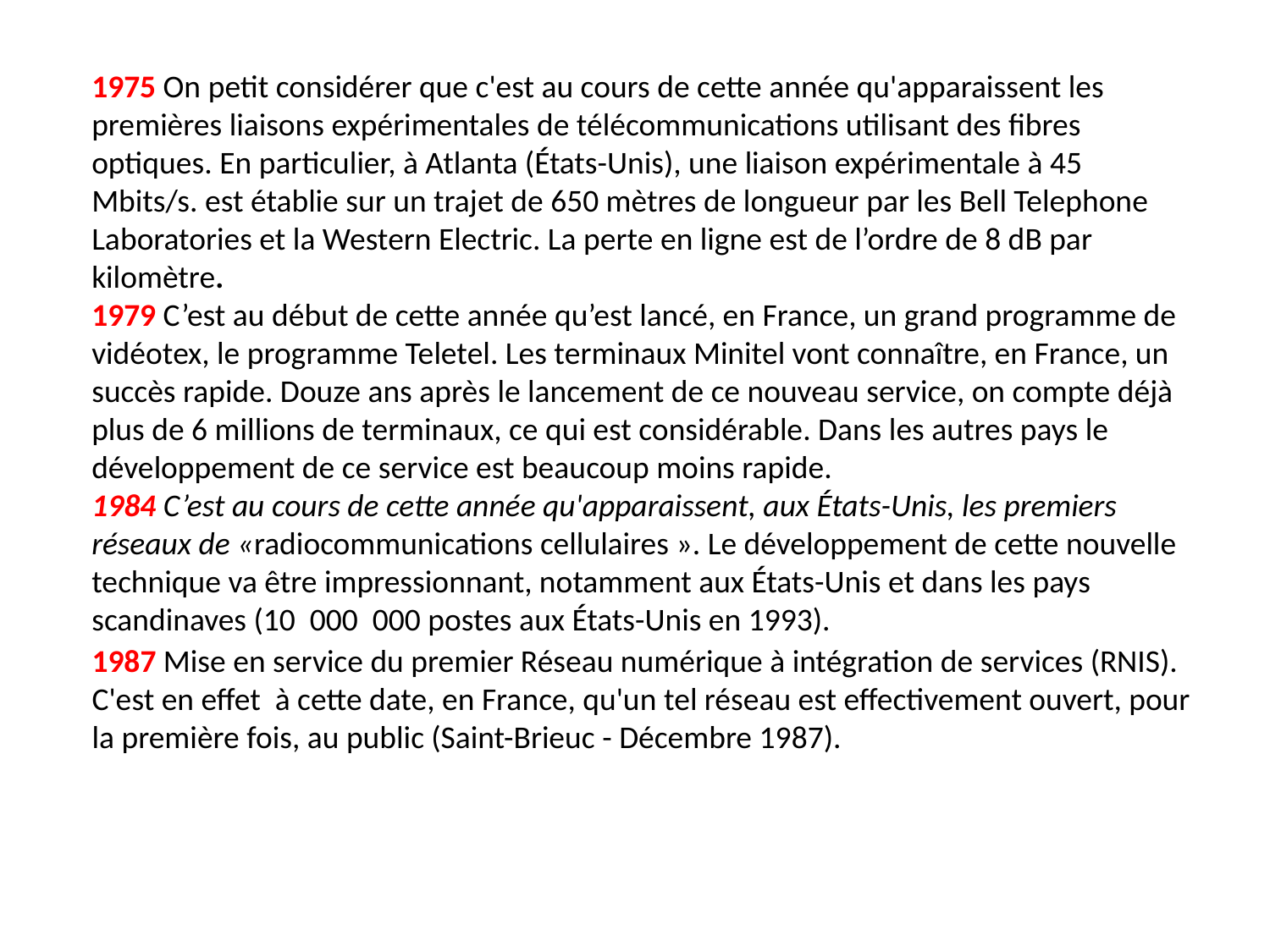

1975 On petit considérer que c'est au cours de cette année qu'apparaissent les premières liaisons expérimentales de télécommunications utilisant des fibres optiques. En particulier, à Atlanta (États-Unis), une liaison expérimentale à 45 Mbits/s. est établie sur un trajet de 650 mètres de longueur par les Bell Telephone Laboratories et la Western Electric. La perte en ligne est de l’ordre de 8 dB par
kilomètre.
1979 C’est au début de cette année qu’est lancé, en France, un grand programme de vidéotex, le programme Teletel. Les terminaux Minitel vont connaître, en France, un succès rapide. Douze ans après le lancement de ce nouveau service, on compte déjà plus de 6 millions de terminaux, ce qui est considérable. Dans les autres pays le développement de ce service est beaucoup moins rapide.
1984 C’est au cours de cette année qu'apparaissent, aux États-Unis, les premiers réseaux de «radiocommunications cellulaires ». Le développement de cette nouvelle technique va être impressionnant, notamment aux États-Unis et dans les pays scandinaves (10  000  000 postes aux États-Unis en 1993).
1987 Mise en service du premier Réseau numérique à intégration de services (RNIS). C'est en effet  à cette date, en France, qu'un tel réseau est effectivement ouvert, pour la première fois, au public (Saint-Brieuc - Décembre 1987).